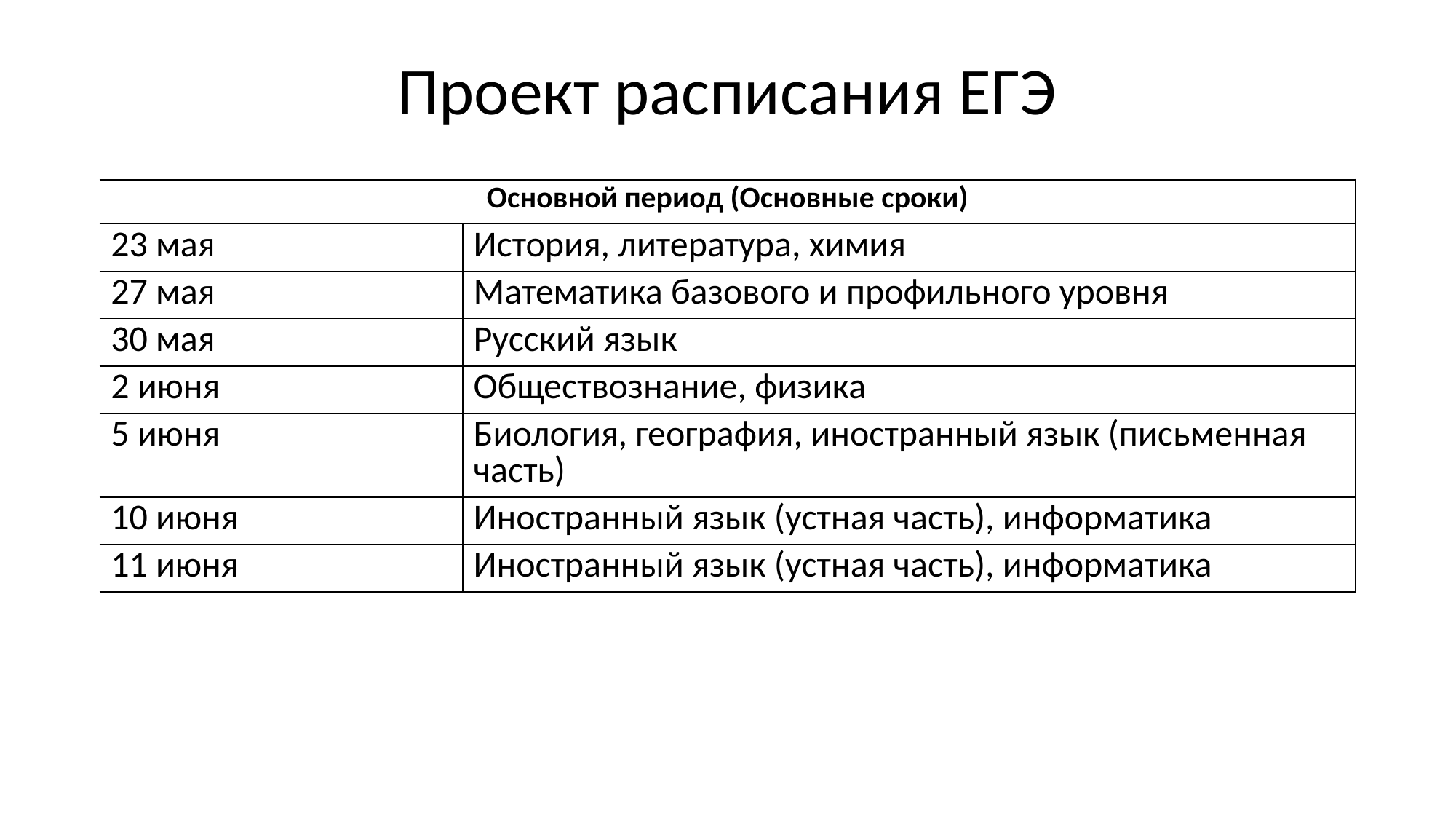

# Проект расписания ЕГЭ
| Основной период (Основные сроки) |  |
| --- | --- |
| 23 мая | История, литература, химия |
| 27 мая | Математика базового и профильного уровня |
| 30 мая | Русский язык |
| 2 июня | Обществознание, физика |
| 5 июня | Биология, география, иностранный язык (письменная часть) |
| 10 июня | Иностранный язык (устная часть), информатика |
| 11 июня | Иностранный язык (устная часть), информатика |